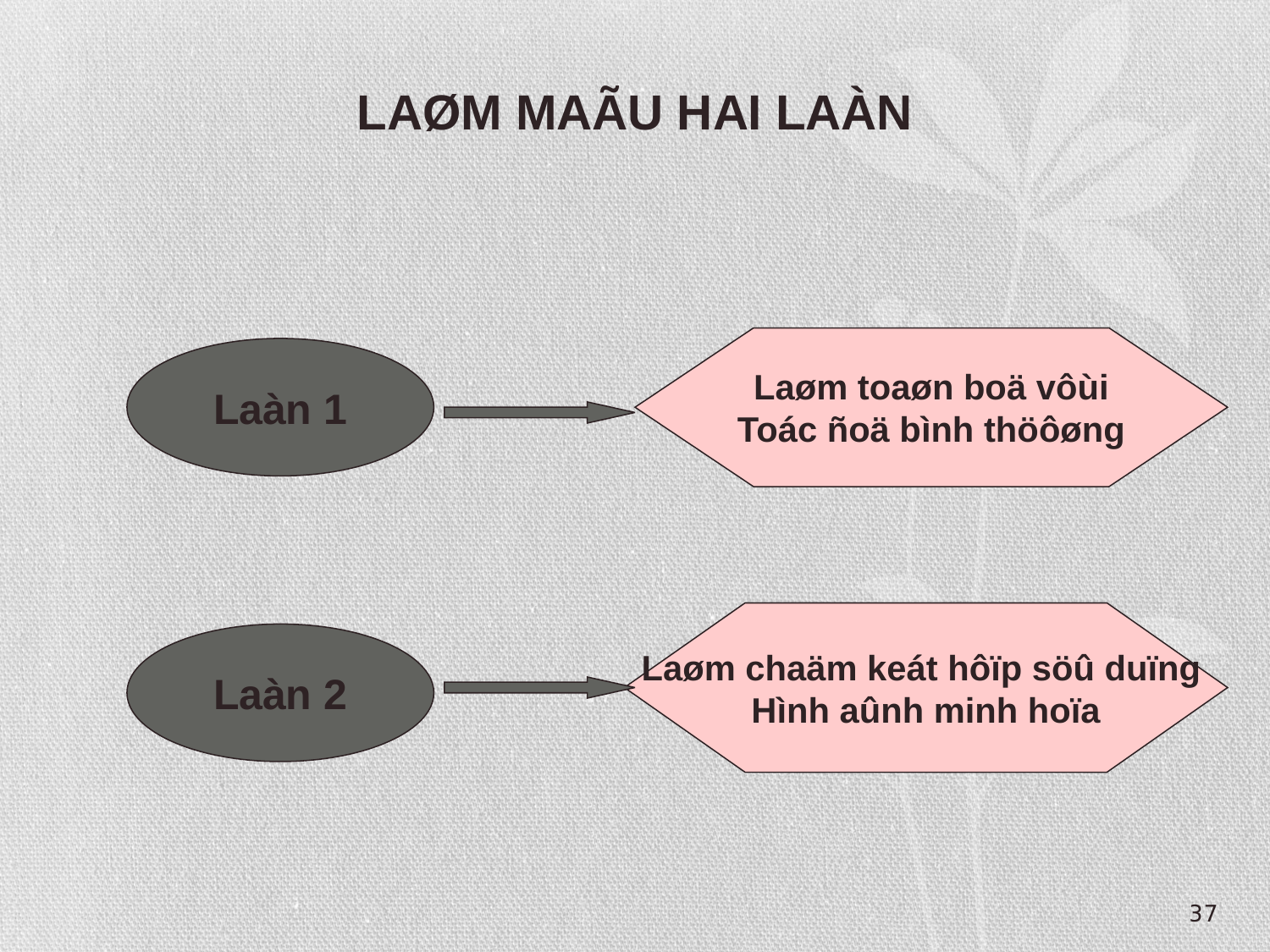

# LAØM MAÃU HAI LAÀN

Laøm toaøn boä vôùi
Toác ñoä bình thöôøng
Laàn 1

Laøm chaäm keát hôïp söû duïng
Hình aûnh minh hoïa
Laàn 2

37